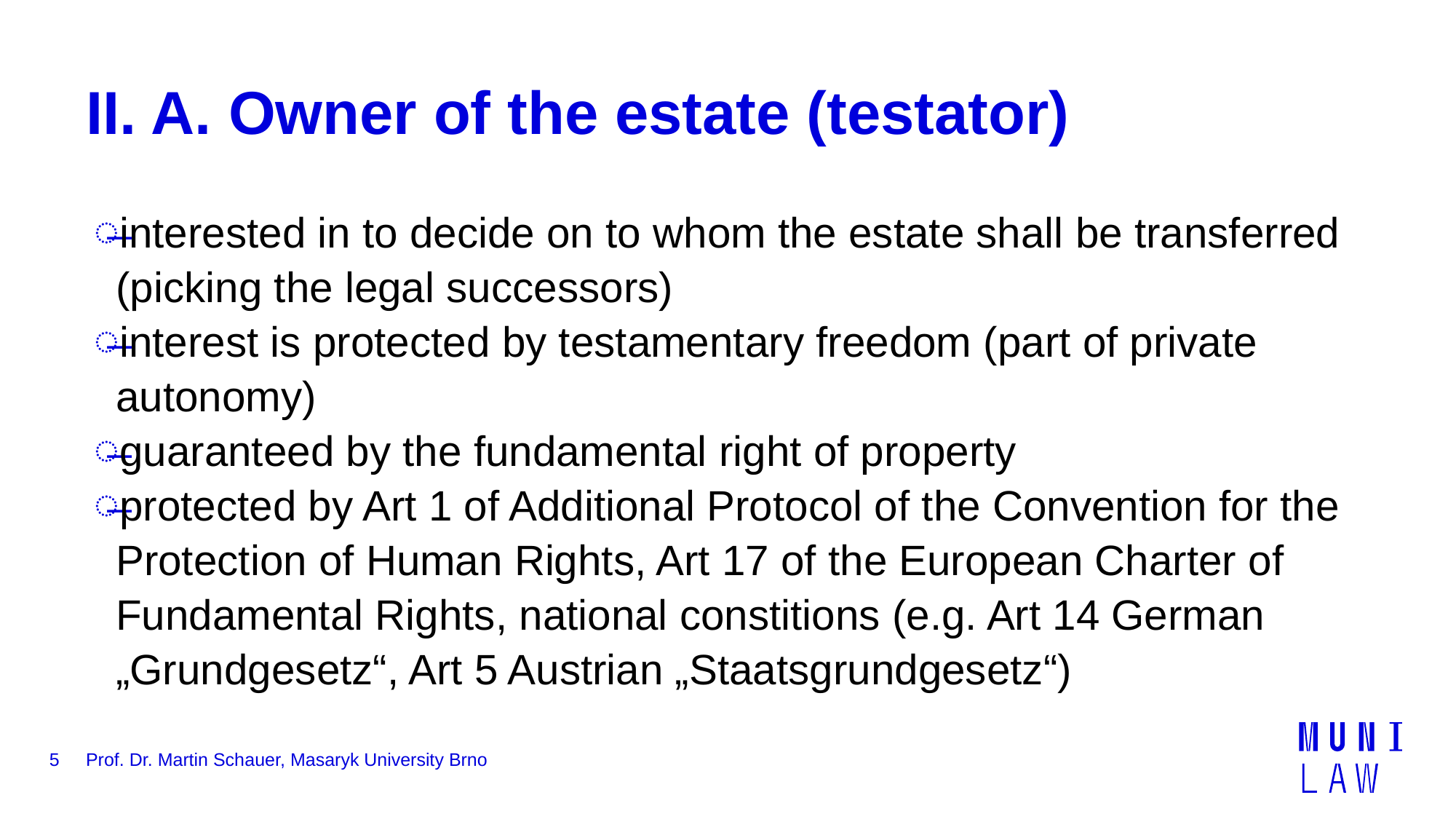

# II. A. Owner of the estate (testator)
interested in to decide on to whom the estate shall be transferred (picking the legal successors)
interest is protected by testamentary freedom (part of private autonomy)
guaranteed by the fundamental right of property
protected by Art 1 of Additional Protocol of the Convention for the Protection of Human Rights, Art 17 of the European Charter of Fundamental Rights, national constitions (e.g. Art 14 German „Grundgesetz“, Art 5 Austrian „Staatsgrundgesetz“)
5
Prof. Dr. Martin Schauer, Masaryk University Brno